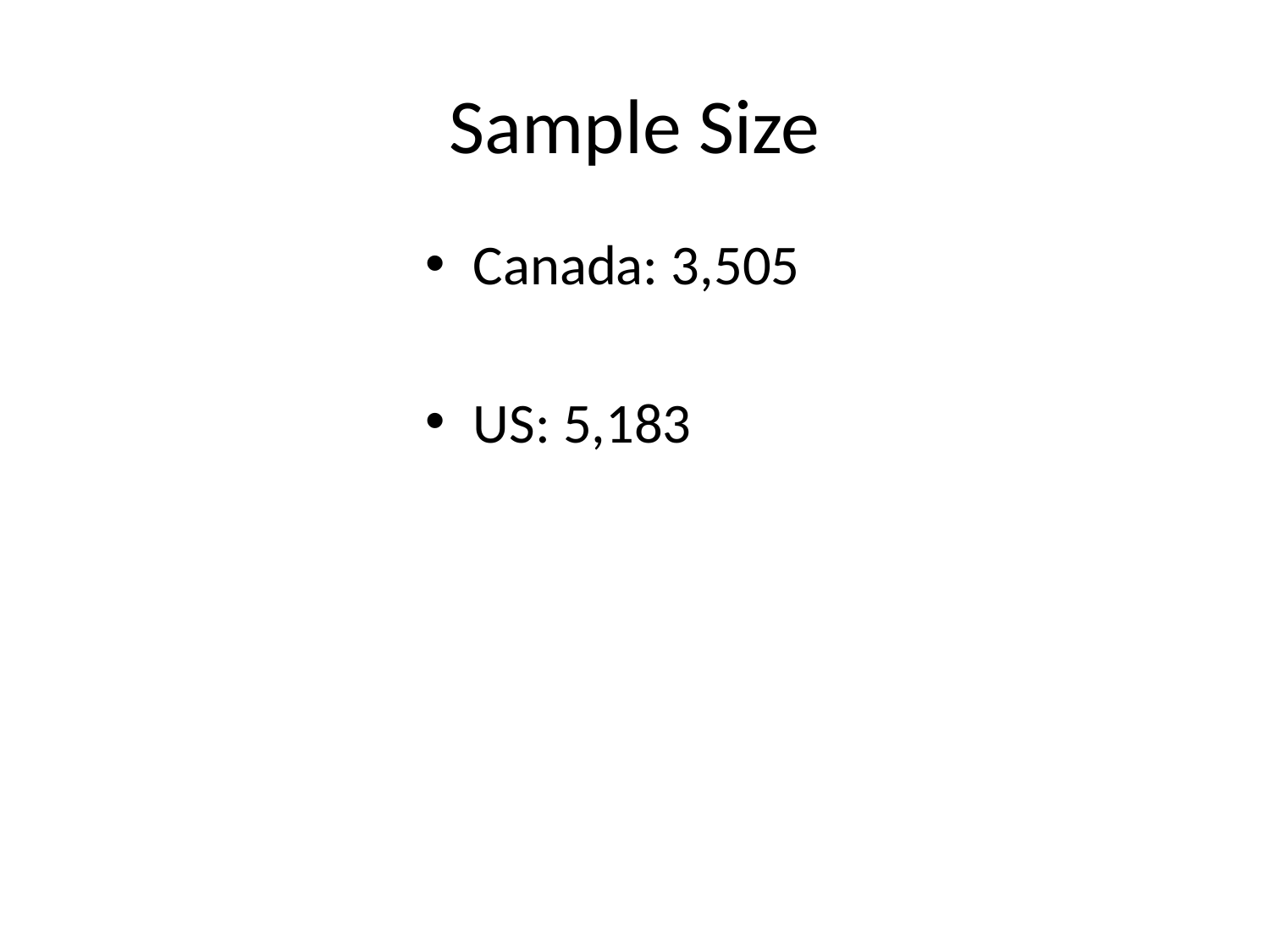

# Sample Size
Canada: 3,505

US: 5,183